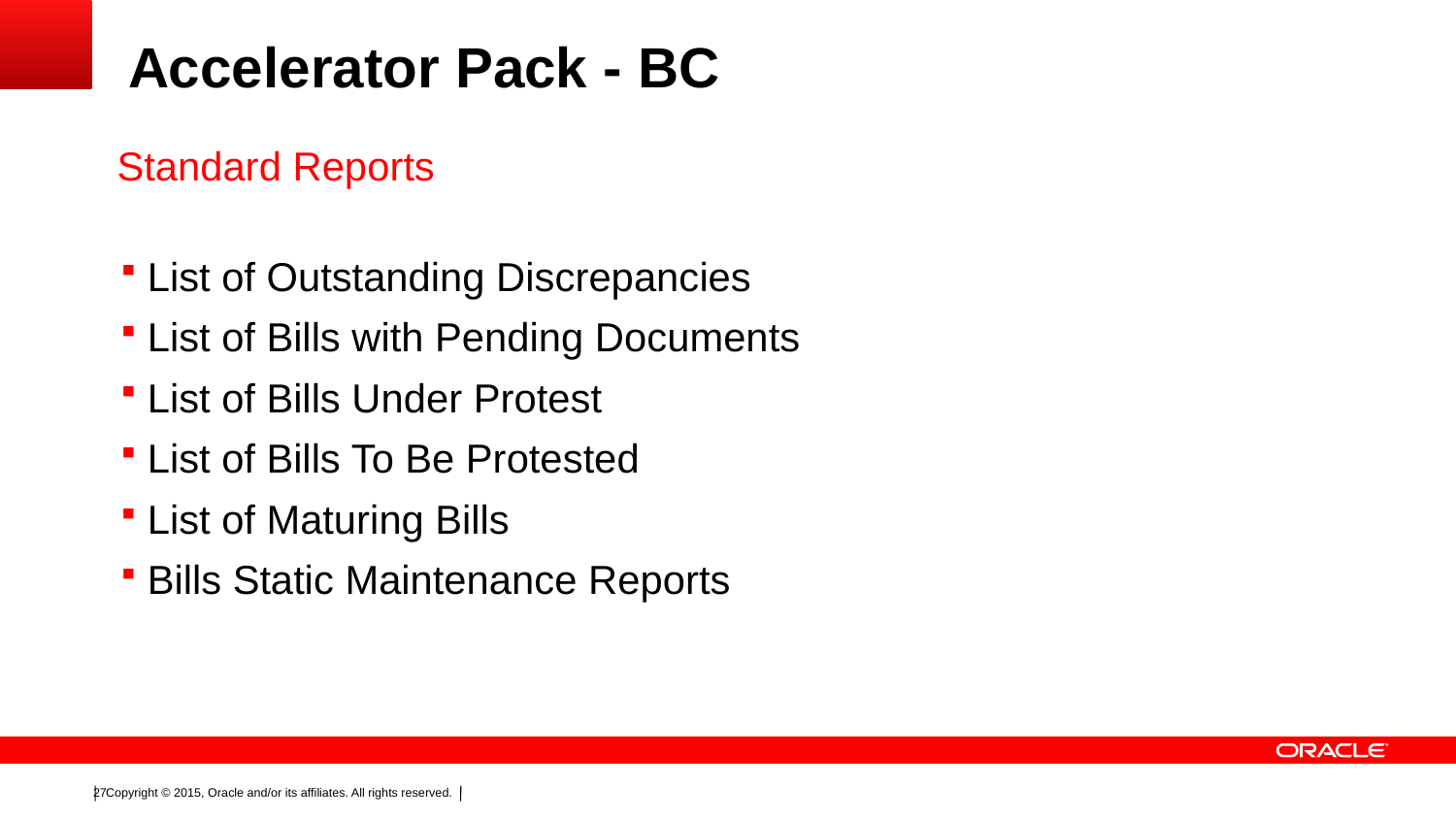

Accelerator Pack - BC
Standard Reports
List of Outstanding Discrepancies
List of Bills with Pending Documents
List of Bills Under Protest
List of Bills To Be Protested
List of Maturing Bills
Bills Static Maintenance Reports